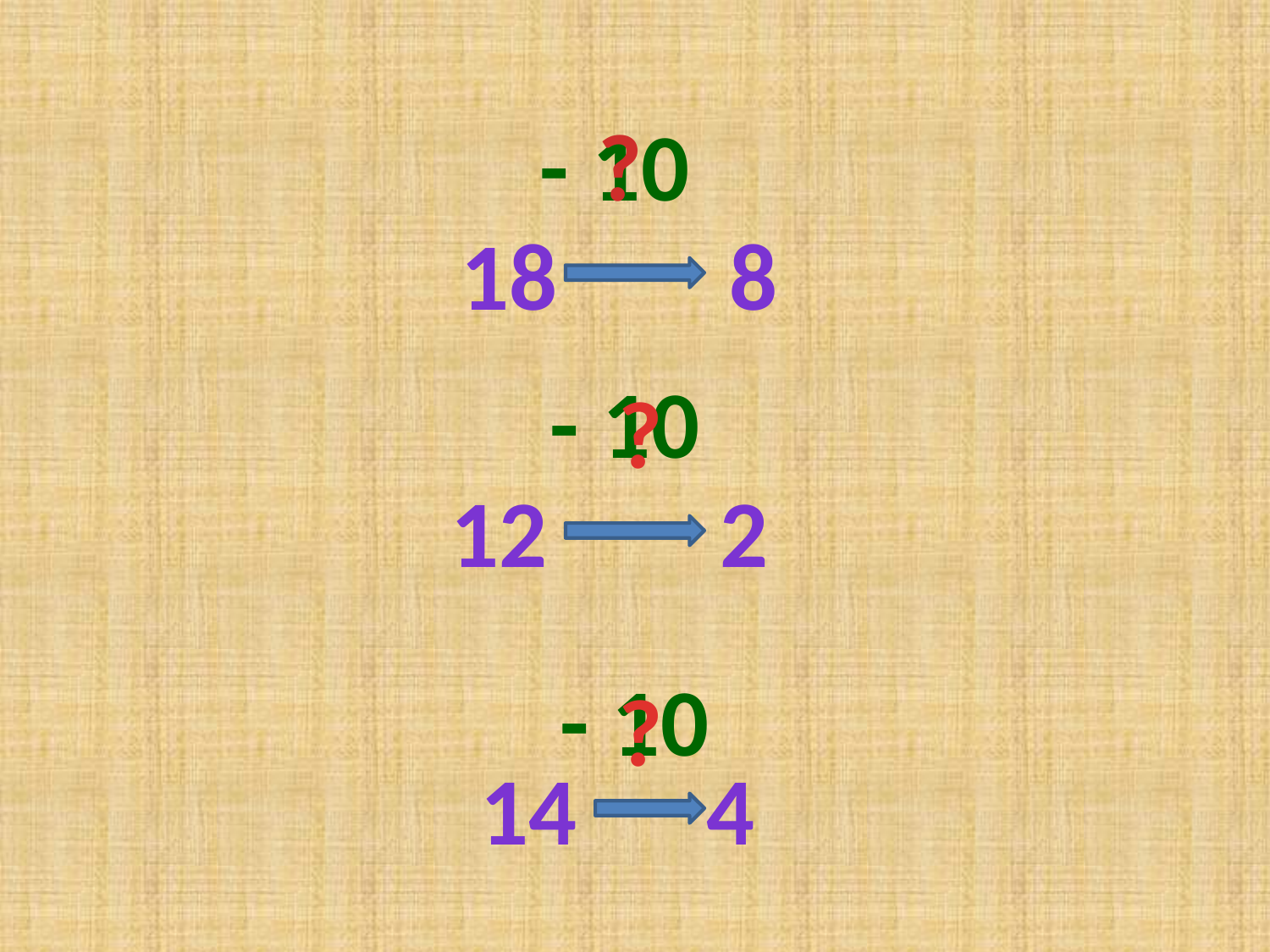

- 10
?
18        8

- 10
?

12        2

- 10
?
14      4